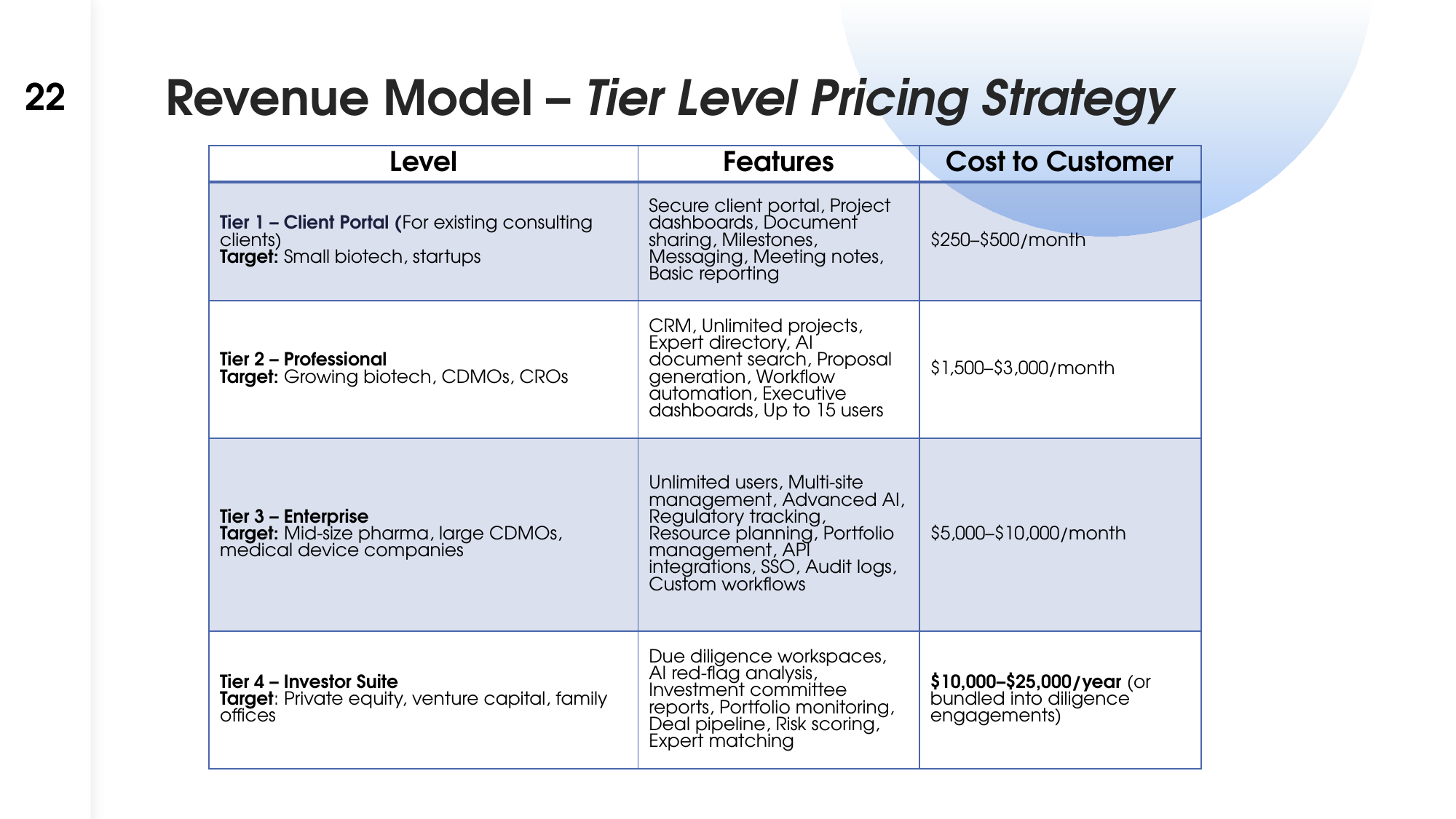

22
# Revenue Model – Tier Level Pricing Strategy
| Level | Features | Cost to Customer |
| --- | --- | --- |
| Tier 1 – Client Portal (For existing consulting clients) Target: Small biotech, startups | Secure client portal, Project dashboards, Document sharing, Milestones, Messaging, Meeting notes, Basic reporting | $250–$500/month |
| Tier 2 – Professional Target: Growing biotech, CDMOs, CROs | CRM, Unlimited projects, Expert directory, AI document search, Proposal generation, Workflow automation, Executive dashboards, Up to 15 users | $1,500–$3,000/month |
| Tier 3 – Enterprise Target: Mid-size pharma, large CDMOs, medical device companies | Unlimited users, Multi-site management, Advanced AI, Regulatory tracking, Resource planning, Portfolio management, API integrations, SSO, Audit logs, Custom workflows | $5,000–$10,000/month |
| Tier 4 – Investor Suite Target: Private equity, venture capital, family offices | Due diligence workspaces, AI red-flag analysis, Investment committee reports, Portfolio monitoring, Deal pipeline, Risk scoring, Expert matching | $10,000–$25,000/year (or bundled into diligence engagements) |